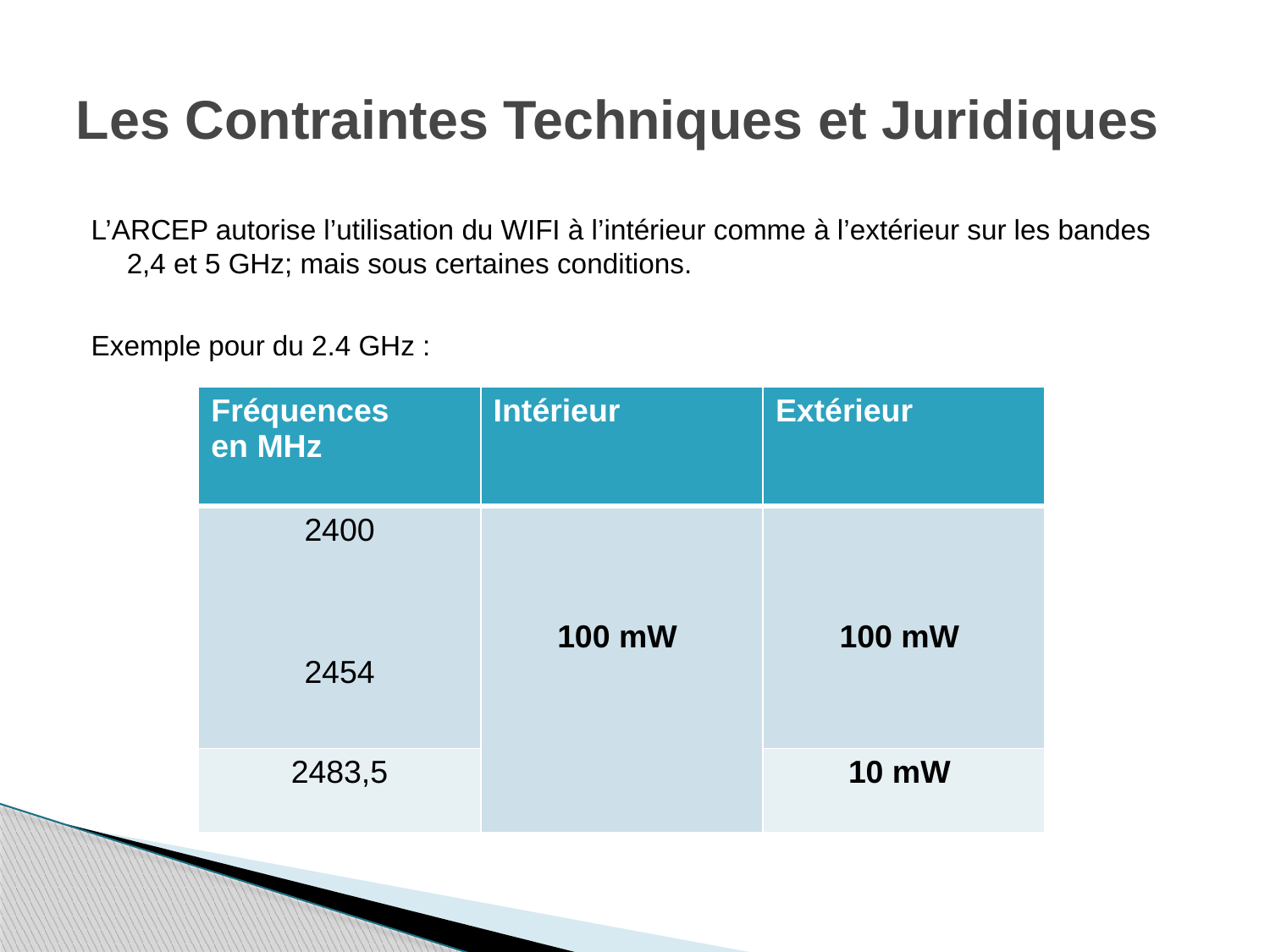

# Les Contraintes Techniques et Juridiques
L’ARCEP autorise l’utilisation du WIFI à l’intérieur comme à l’extérieur sur les bandes 2,4 et 5 GHz; mais sous certaines conditions.

Exemple pour du 2.4 GHz :

| Fréquences en MHz | Intérieur | Extérieur |
| --- | --- | --- |
| 2400   2454 | 100 mW | 100 mW |
| 2483,5 |  | 10 mW |